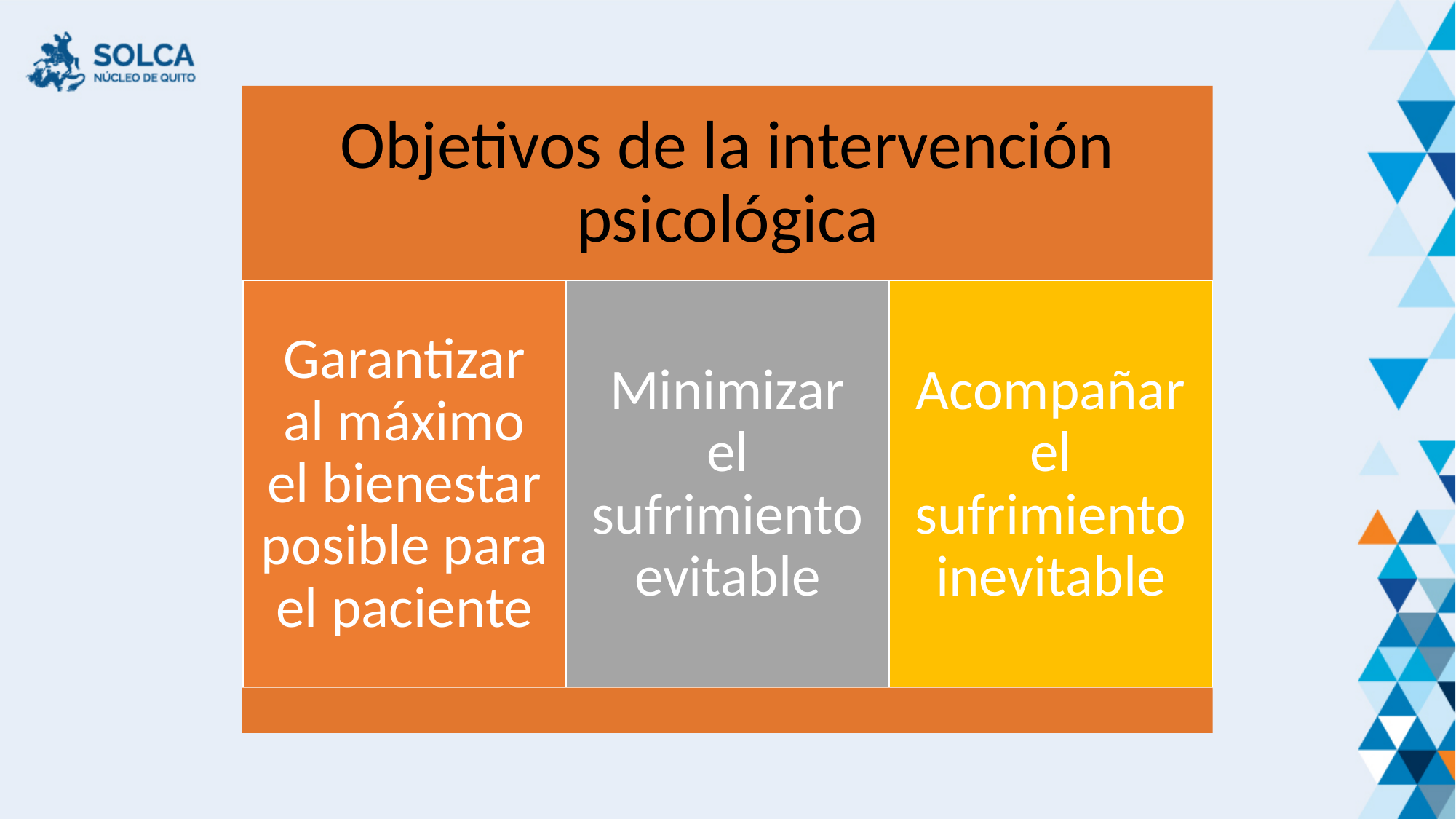

Objetivos de la intervención psicológica
Garantizar al máximo el bienestar posible para el paciente
Minimizar el sufrimiento evitable
Acompañar el sufrimiento inevitable